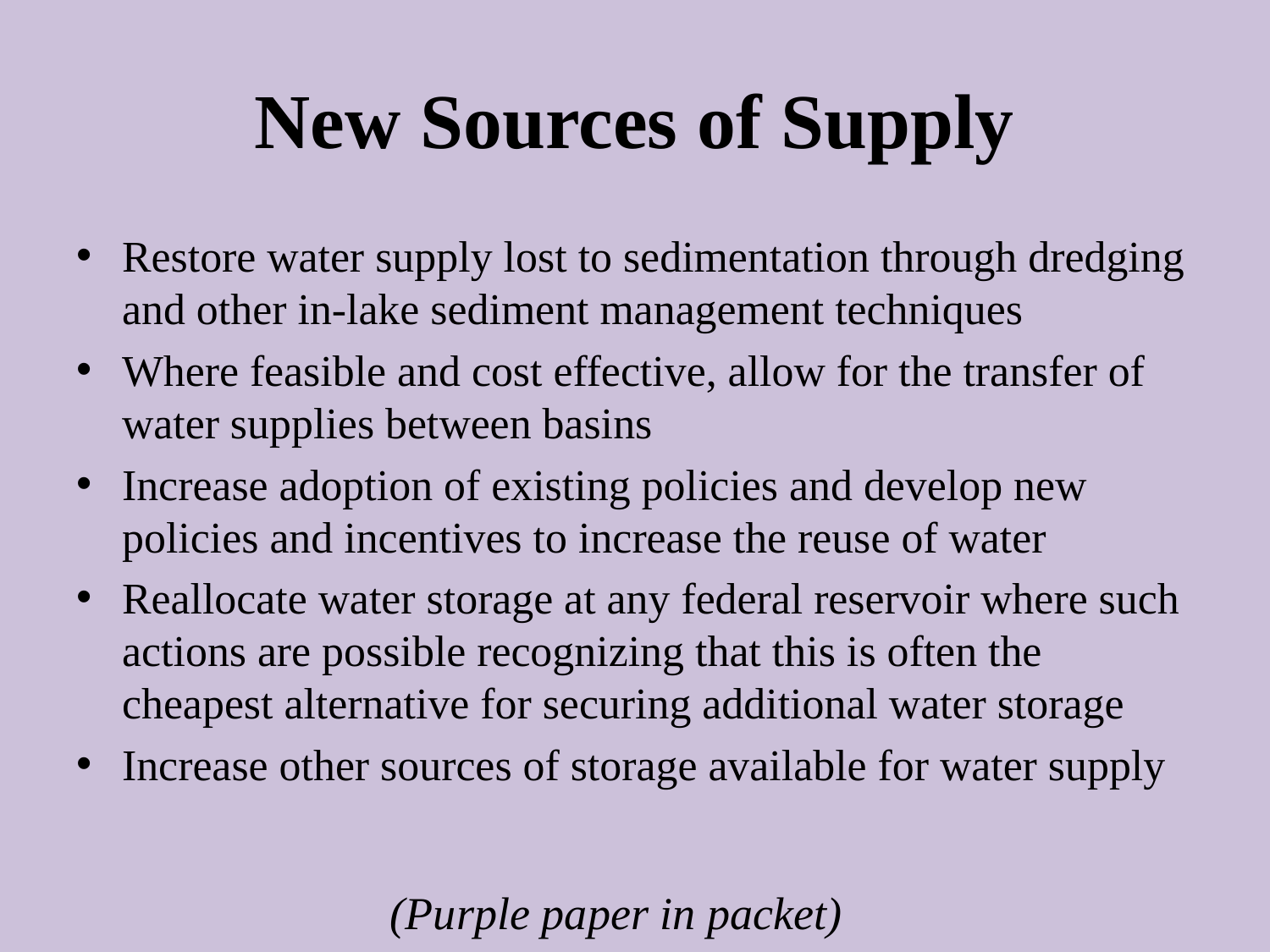

# New Sources of Supply
Restore water supply lost to sedimentation through dredging and other in-lake sediment management techniques
Where feasible and cost effective, allow for the transfer of water supplies between basins
Increase adoption of existing policies and develop new policies and incentives to increase the reuse of water
Reallocate water storage at any federal reservoir where such actions are possible recognizing that this is often the cheapest alternative for securing additional water storage
Increase other sources of storage available for water supply

(Purple paper in packet)